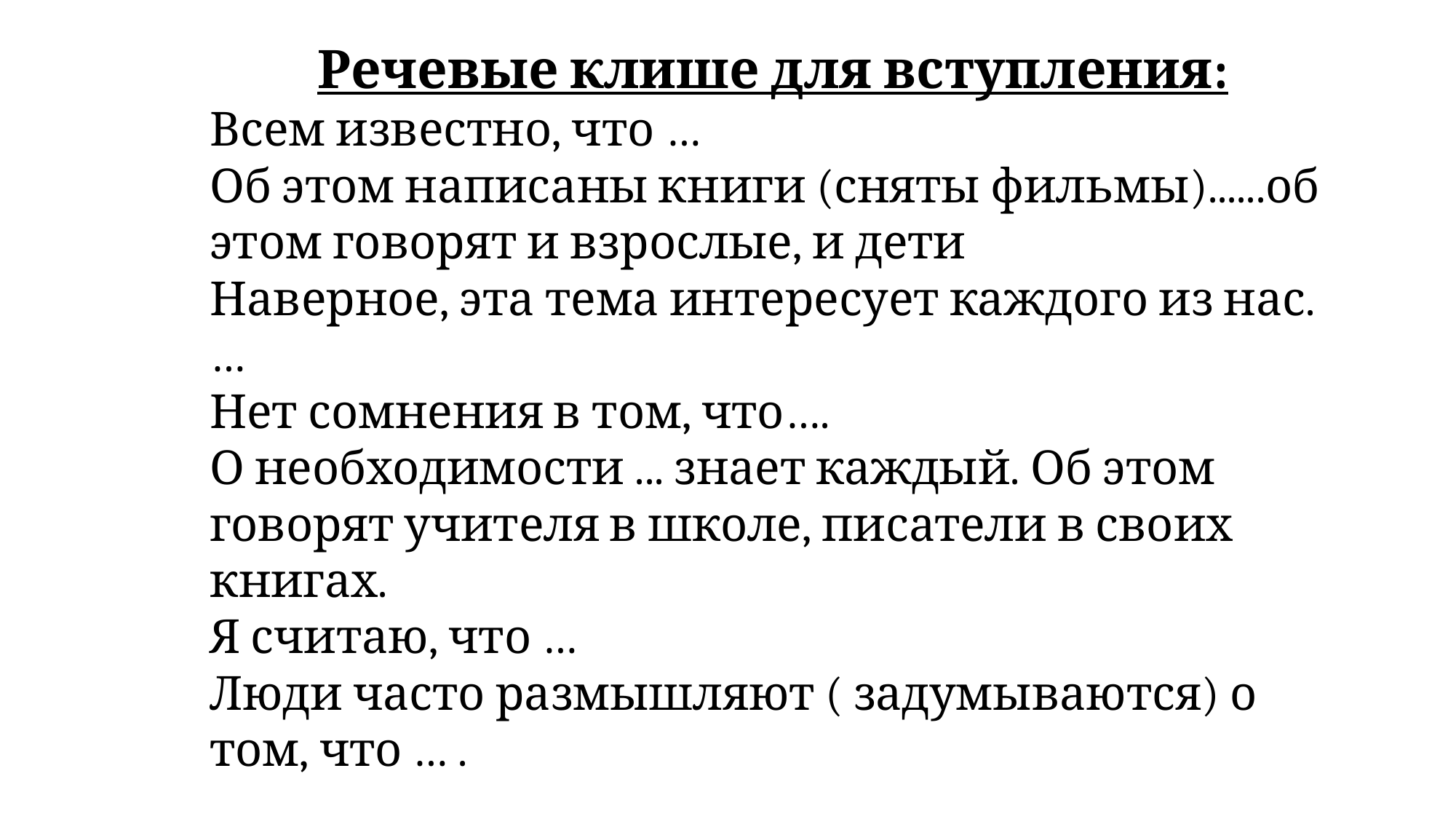

Речевые клише для вступления:
Всем известно, что …
Об этом написаны книги (сняты фильмы)......об этом говорят и взрослые, и дети
Наверное, эта тема интересует каждого из нас. …
Нет сомнения в том, что….
О необходимости ... знает каждый. Об этом говорят учителя в школе, писатели в своих книгах.
Я считаю, что …
Люди часто размышляют ( задумываются) о том, что … .